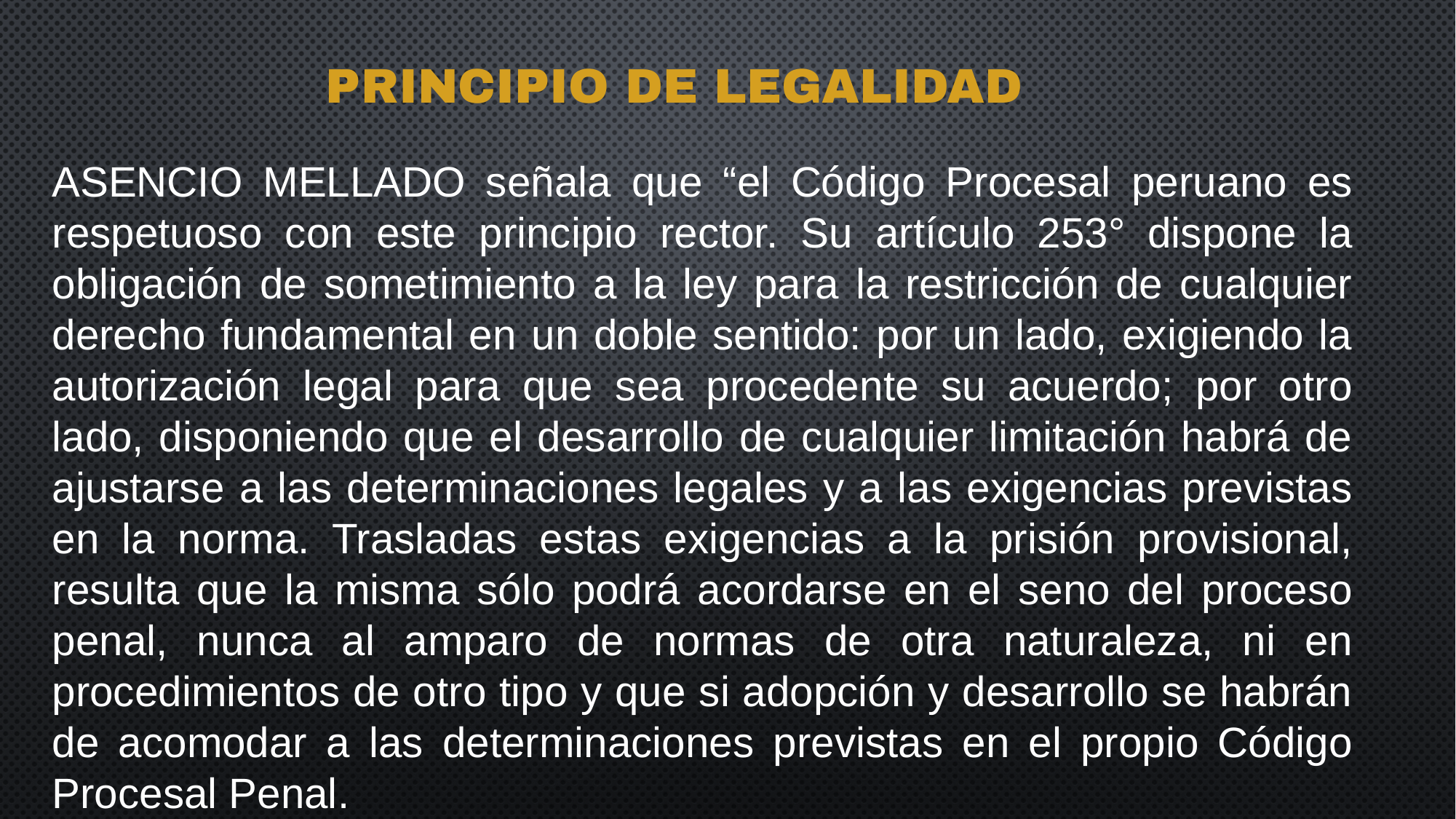

PRINCIPIO DE LEGALIDAD
ASENCIO MELLADO señala que “el Código Procesal peruano es respetuoso con este principio rector. Su artículo 253° dispone la obligación de sometimiento a la ley para la restricción de cualquier derecho fundamental en un doble sentido: por un lado, exigiendo la autorización legal para que sea procedente su acuerdo; por otro lado, disponiendo que el desarrollo de cualquier limitación habrá de ajustarse a las determinaciones legales y a las exigencias previstas en la norma. Trasladas estas exigencias a la prisión provisional, resulta que la misma sólo podrá acordarse en el seno del proceso penal, nunca al amparo de normas de otra naturaleza, ni en procedimientos de otro tipo y que si adopción y desarrollo se habrán de acomodar a las determinaciones previstas en el propio Código Procesal Penal.